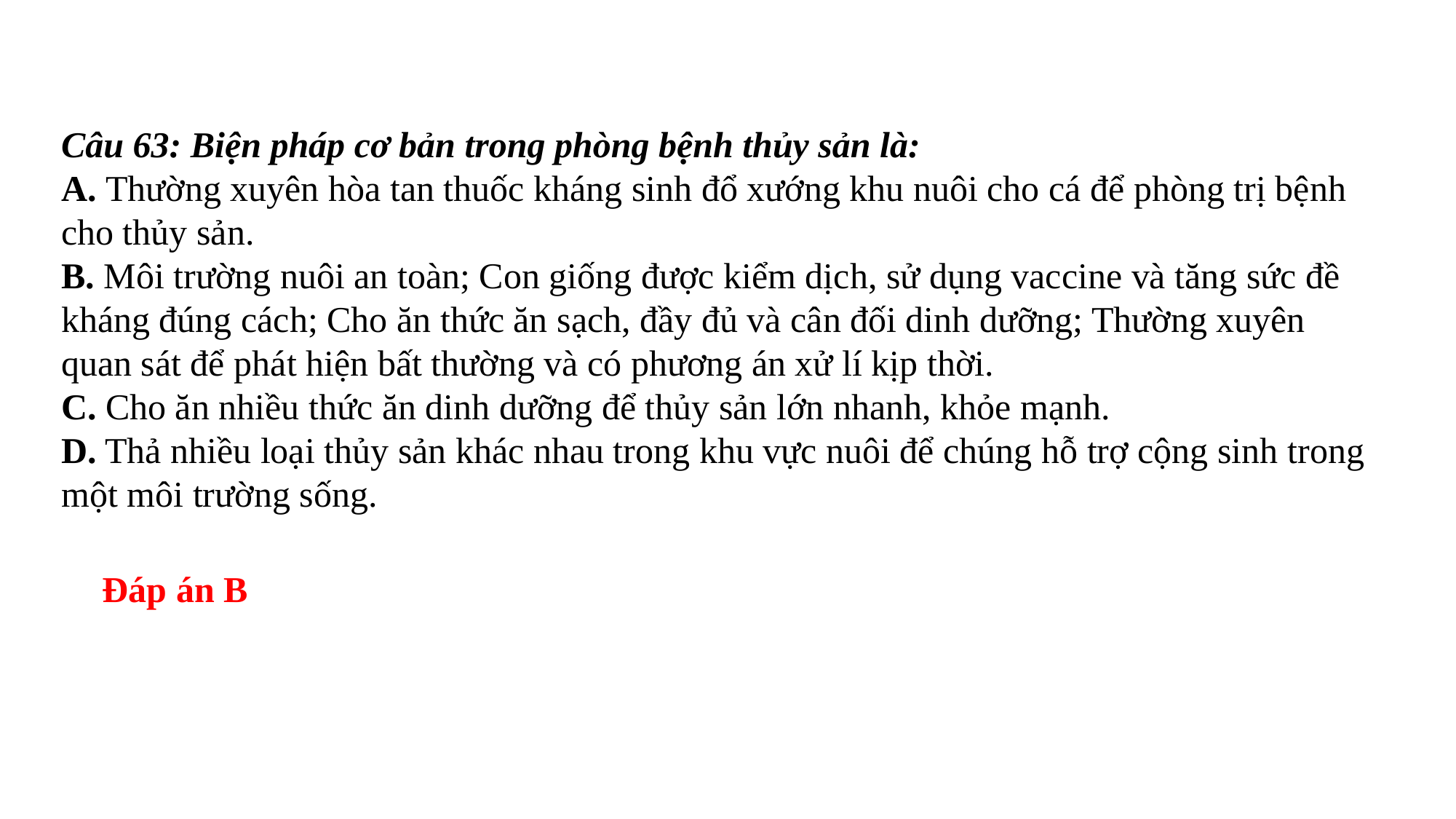

Câu 63: Biện pháp cơ bản trong phòng bệnh thủy sản là:
A. Thường xuyên hòa tan thuốc kháng sinh đổ xướng khu nuôi cho cá để phòng trị bệnh cho thủy sản.
B. Môi trường nuôi an toàn; Con giống được kiểm dịch, sử dụng vaccine và tăng sức đề kháng đúng cách; Cho ăn thức ăn sạch, đầy đủ và cân đối dinh dưỡng; Thường xuyên quan sát để phát hiện bất thường và có phương án xử lí kịp thời.
C. Cho ăn nhiều thức ăn dinh dưỡng để thủy sản lớn nhanh, khỏe mạnh.
D. Thả nhiều loại thủy sản khác nhau trong khu vực nuôi để chúng hỗ trợ cộng sinh trong một môi trường sống.
Đáp án B